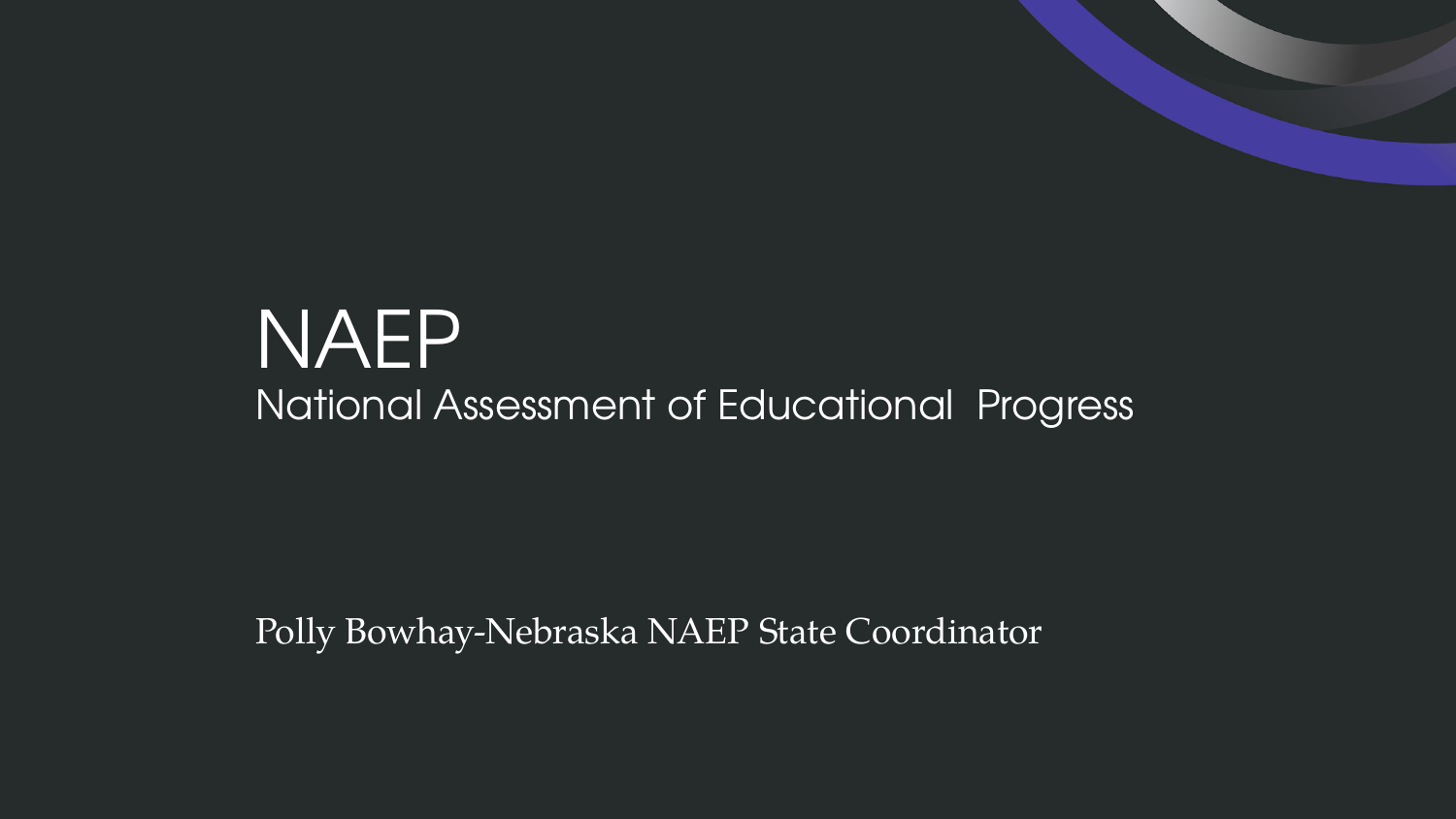

# NAEP
National Assessment of Educational  Progress

         	Polly Bowhay-Nebraska NAEP State Coordinator